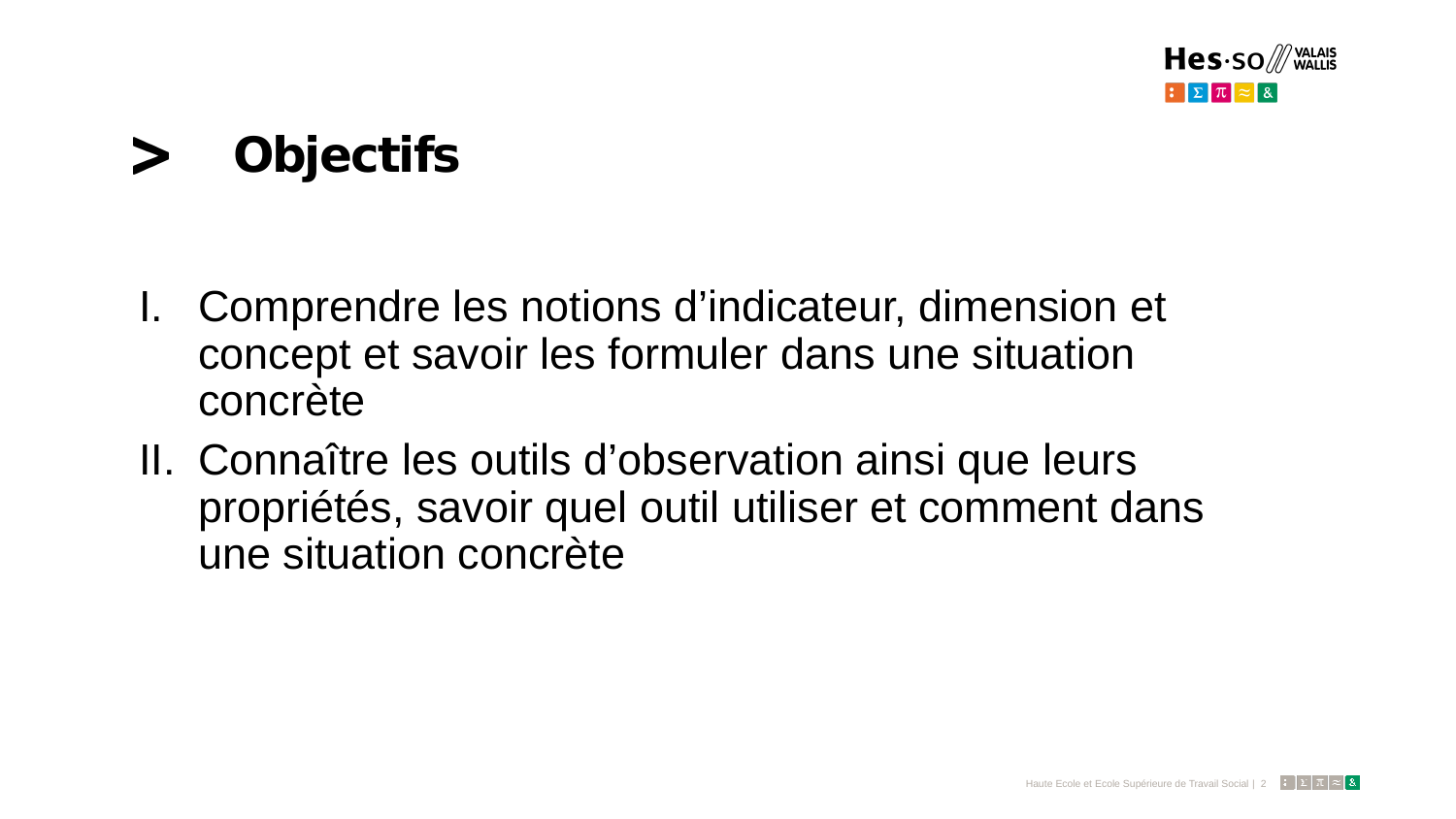

# Objectifs
Comprendre les notions d’indicateur, dimension et concept et savoir les formuler dans une situation concrète
Connaître les outils d’observation ainsi que leurs propriétés, savoir quel outil utiliser et comment dans une situation concrète